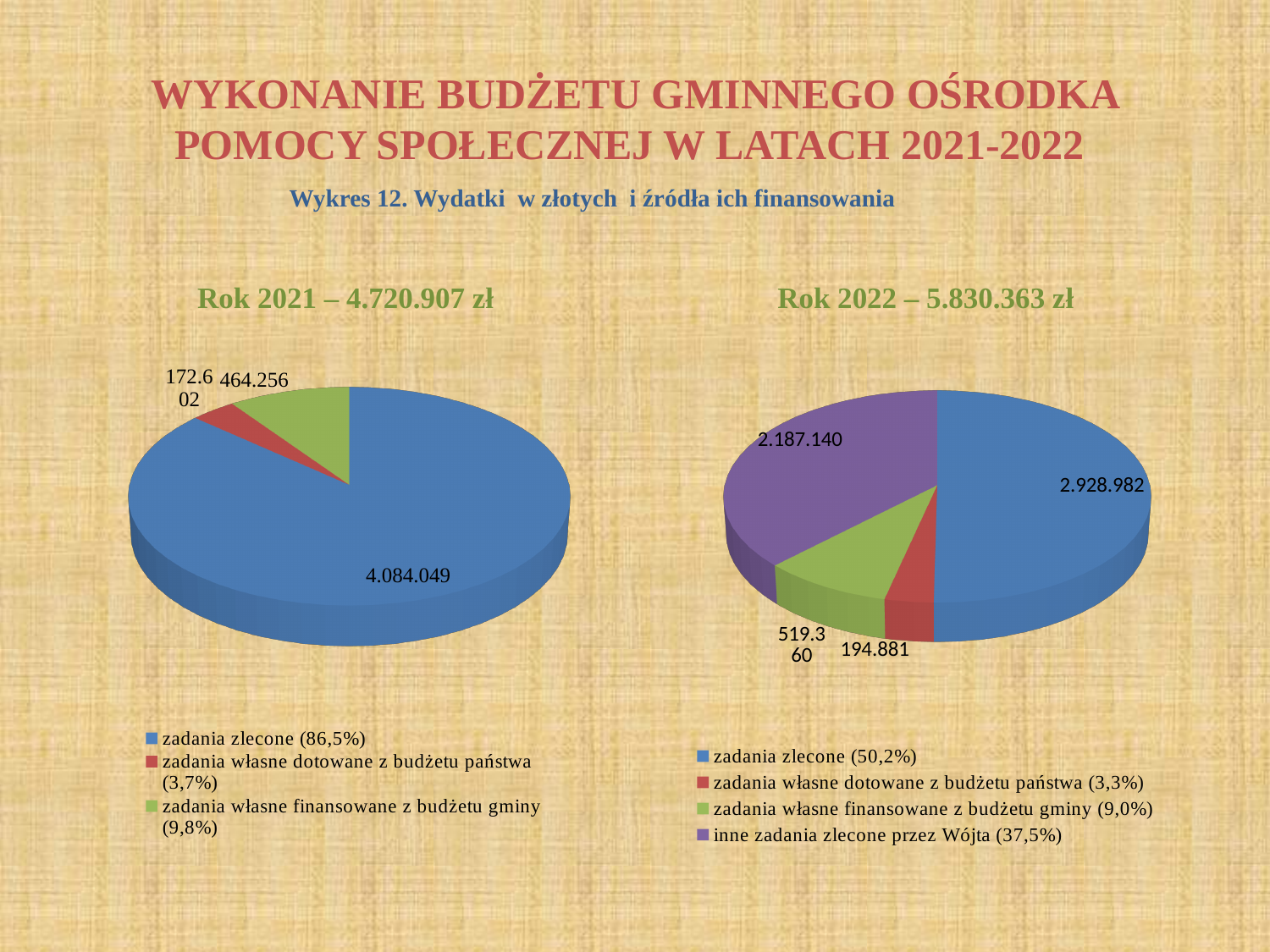

# WYKONANIE BUDŻETU GMINNEGO OŚRODKA POMOCY SPOŁECZNEJ W LATACH 2021-2022
Wykres 12. Wydatki  w złotych  i źródła ich finansowania

Rok 2021 – 4.720.907 zł

Rok 2022 – 5.830.363 zł

[unsupported chart]

[unsupported chart]